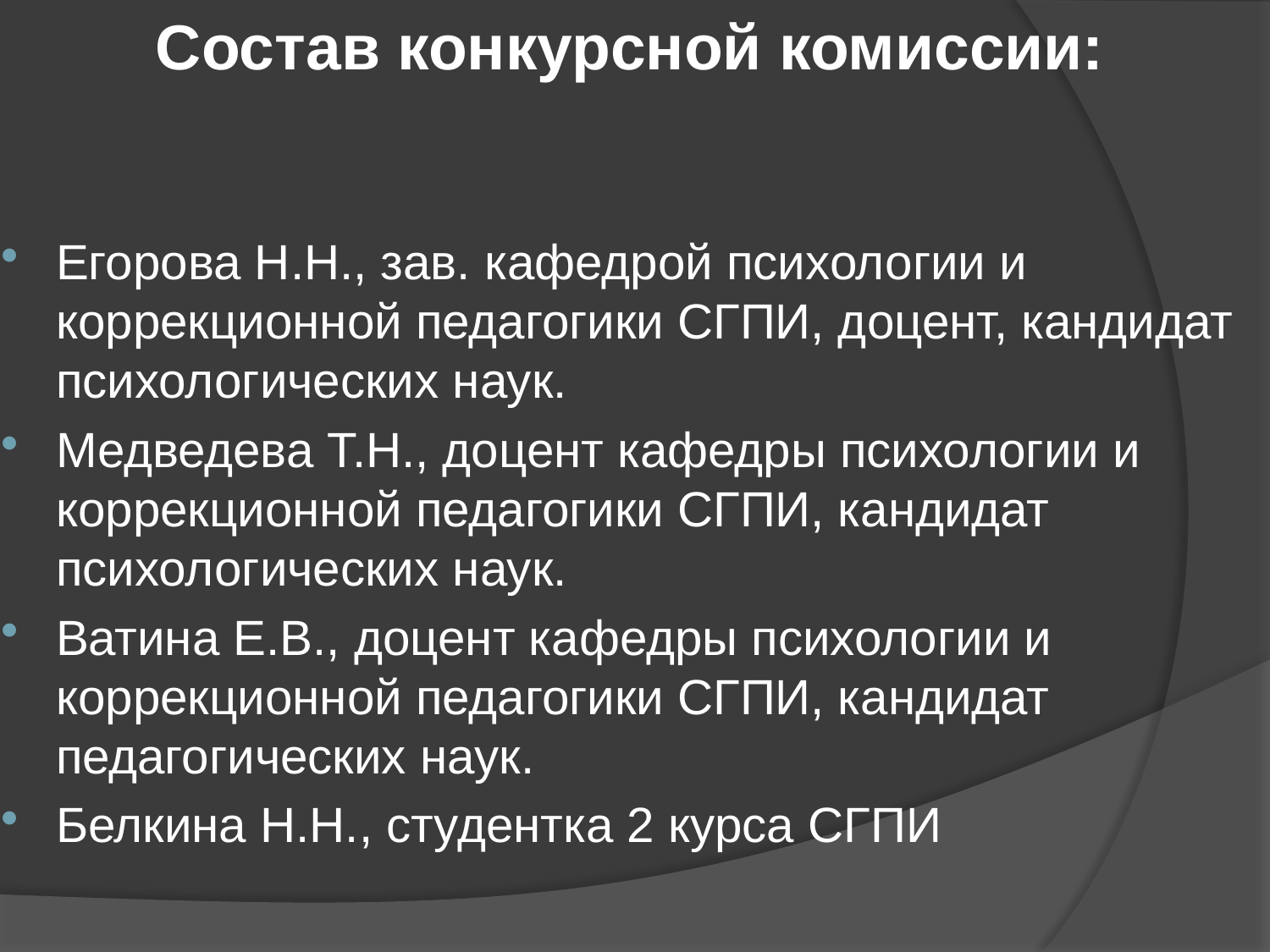

Состав конкурсной комиссии:

Егорова Н.Н., зав. кафедрой психологии и коррекционной педагогики СГПИ, доцент, кандидат психологических наук.
Медведева Т.Н., доцент кафедры психологии и коррекционной педагогики СГПИ, кандидат психологических наук.
Ватина Е.В., доцент кафедры психологии и коррекционной педагогики СГПИ, кандидат педагогических наук.
Белкина Н.Н., студентка 2 курса СГПИ

#